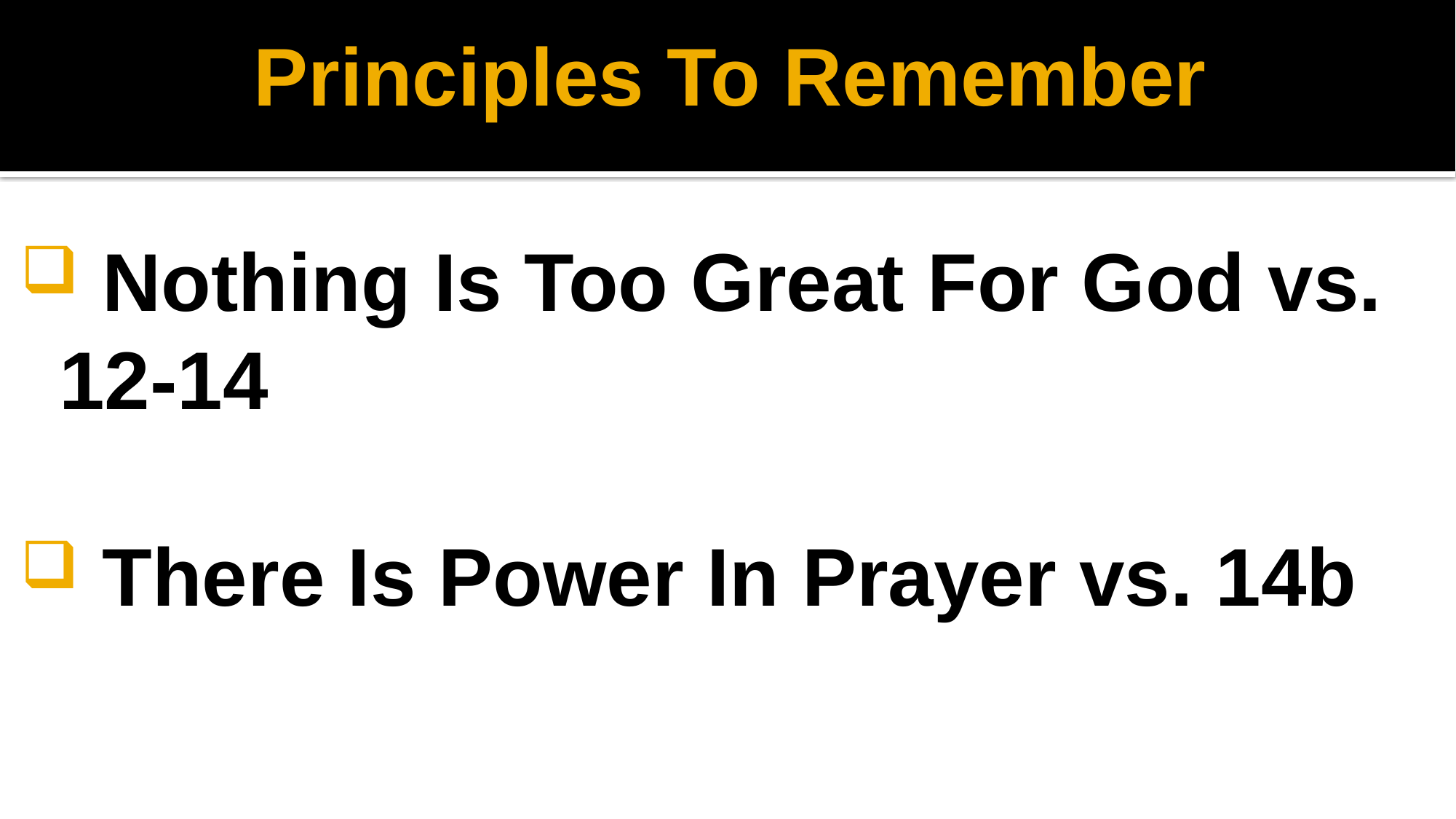

# Principles To Remember
 Nothing Is Too Great For God vs. 12-14

 There Is Power In Prayer vs. 14b